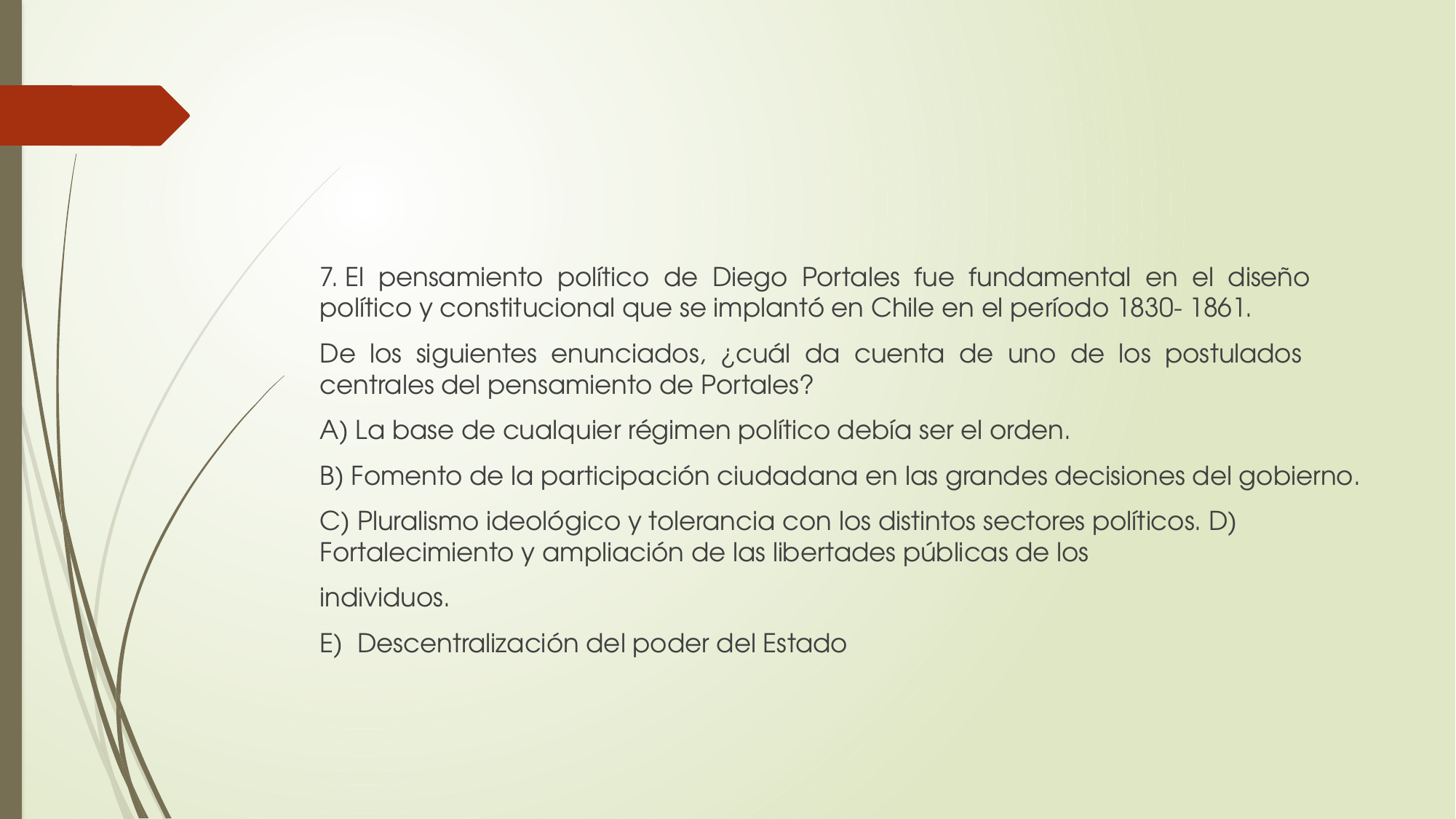

#
7. El  pensamiento  político  de  Diego  Portales  fue  fundamental  en  el  diseño  político y constitucional que se implantó en Chile en el período 1830- 1861.
De  los  siguientes  enunciados,  ¿cuál  da  cuenta  de  uno  de  los  postulados centrales del pensamiento de Portales?
A) La base de cualquier régimen político debía ser el orden.
B) Fomento de la participación ciudadana en las grandes decisiones del gobierno.
C) Pluralismo ideológico y tolerancia con los distintos sectores políticos. D) Fortalecimiento y ampliación de las libertades públicas de los
individuos.
E)  Descentralización del poder del Estado